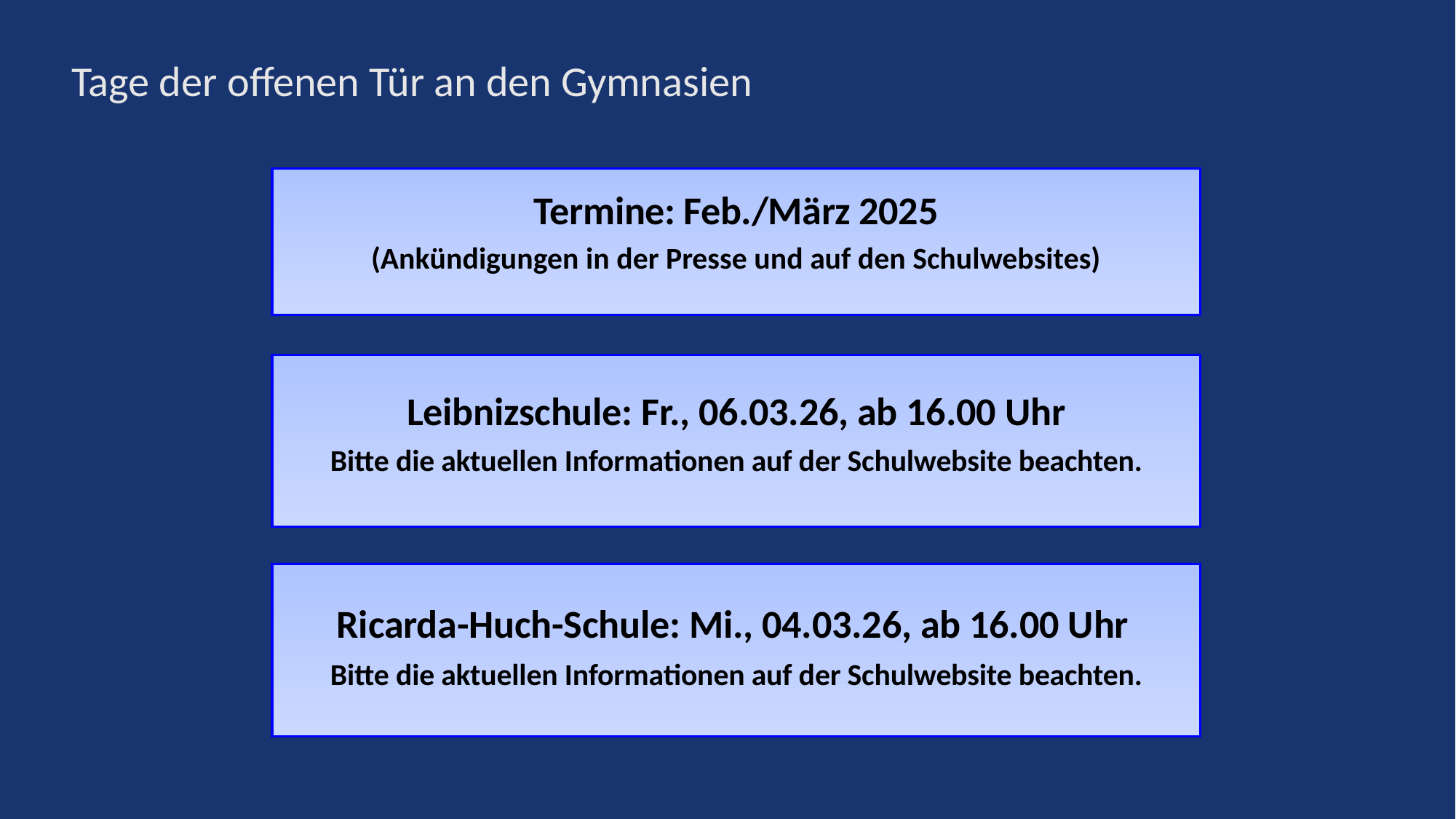

Tage der offenen Tür an den Gymnasien

Termine: Feb./März 2025
(Ankündigungen in der Presse und auf den Schulwebsites)

Leibnizschule: Fr., 06.03.26, ab 16.00 Uhr
Bitte die aktuellen Informationen auf der Schulwebsite beachten.

Ricarda-Huch-Schule: Mi., 04.03.26, ab 16.00 Uhr
Bitte die aktuellen Informationen auf der Schulwebsite beachten.